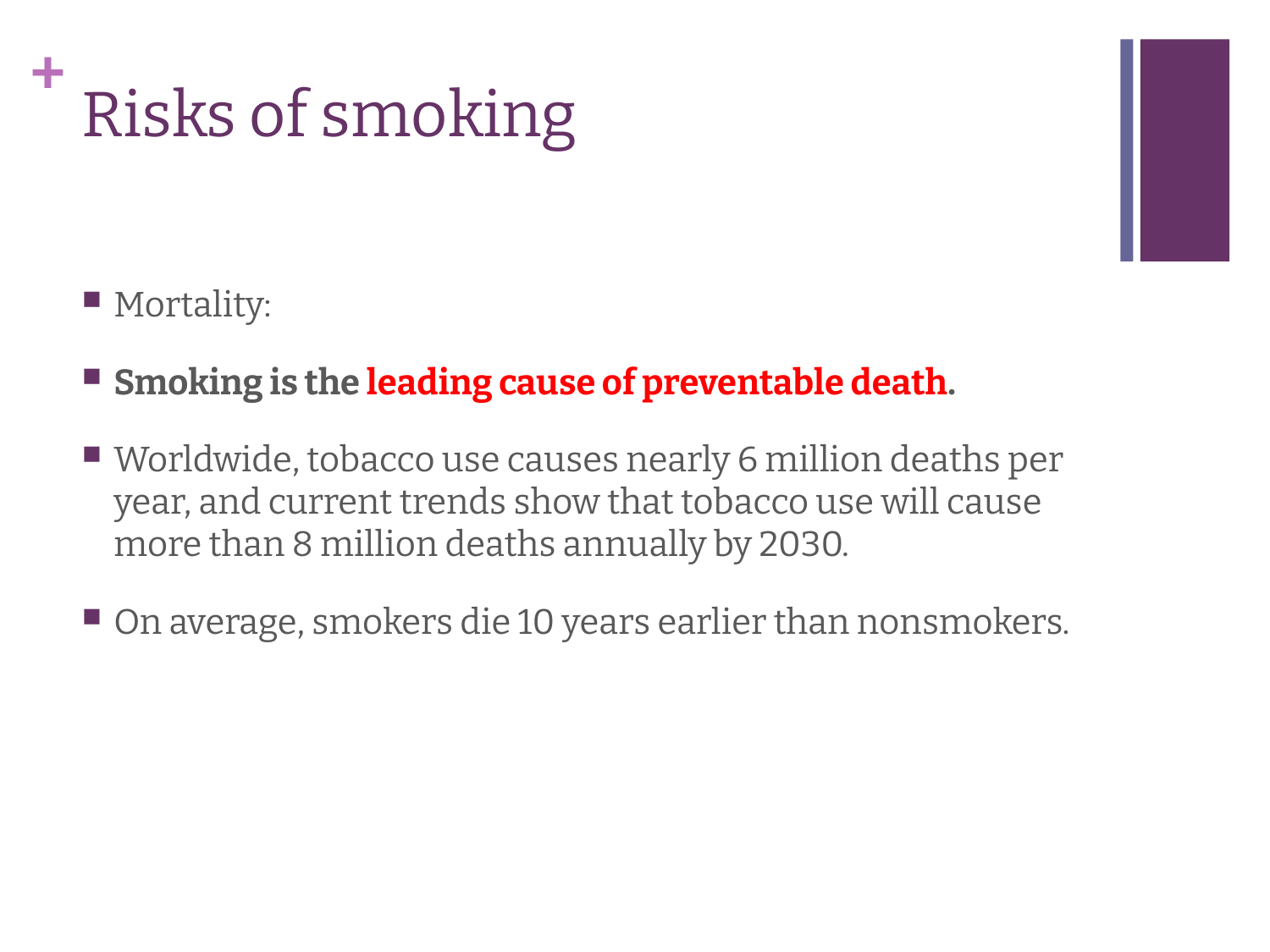

# Risks of smoking
Mortality:
Smoking is the leading cause of preventable death.
Worldwide, tobacco use causes nearly 6 million deaths per year, and current trends show that tobacco use will cause more than 8 million deaths annually by 2030.
On average, smokers die 10 years earlier than nonsmokers.